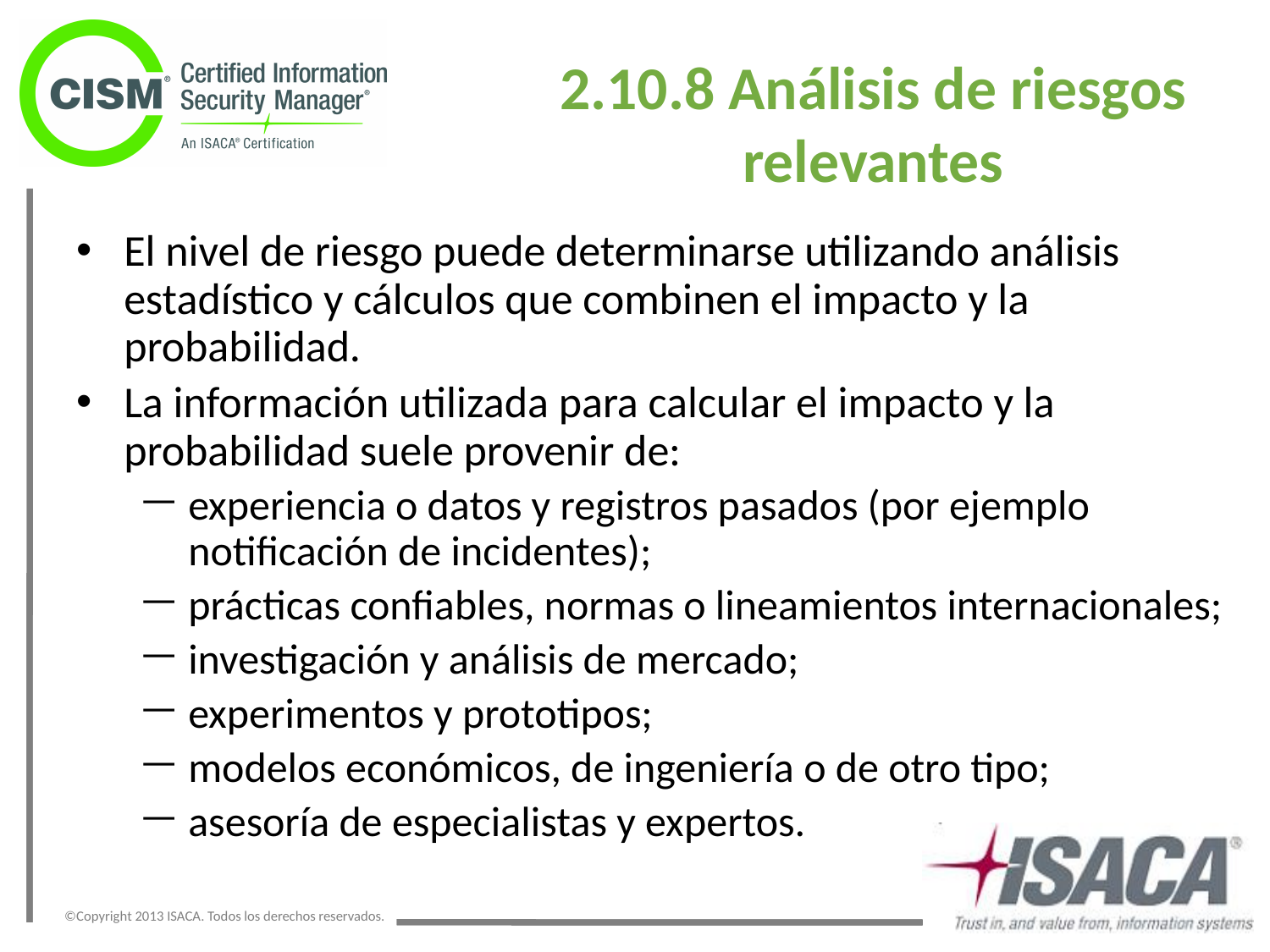

2.10.8 Análisis de riesgos relevantes
El nivel de riesgo puede determinarse utilizando análisis estadístico y cálculos que combinen el impacto y la probabilidad.
La información utilizada para calcular el impacto y la probabilidad suele provenir de:
experiencia o datos y registros pasados (por ejemplo notificación de incidentes);
prácticas confiables, normas o lineamientos internacionales;
investigación y análisis de mercado;
experimentos y prototipos;
modelos económicos, de ingeniería o de otro tipo;
asesoría de especialistas y expertos.